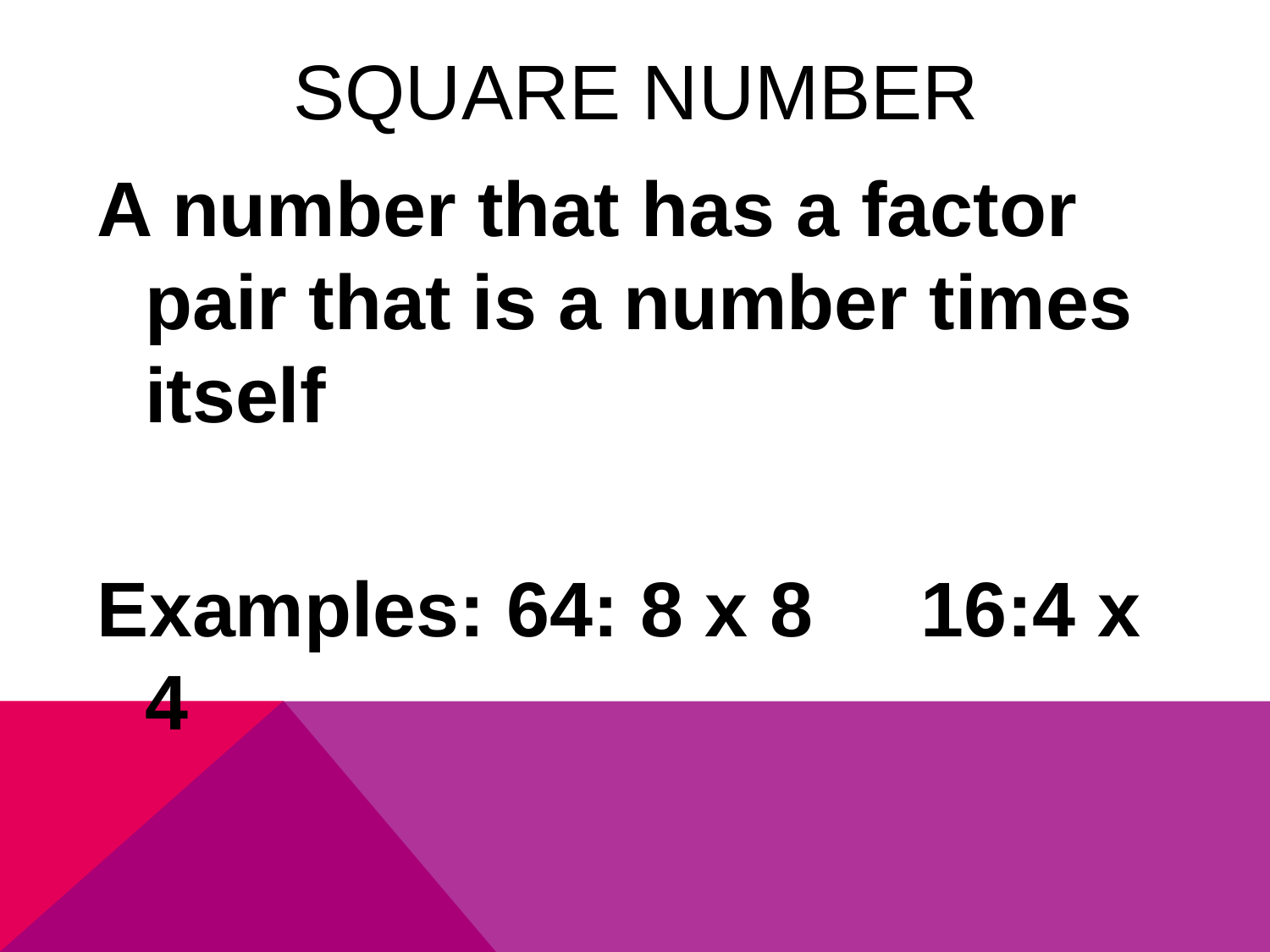

# Square Number
A number that has a factor pair that is a number times itself

Examples: 64: 8 x 8     16:4 x 4